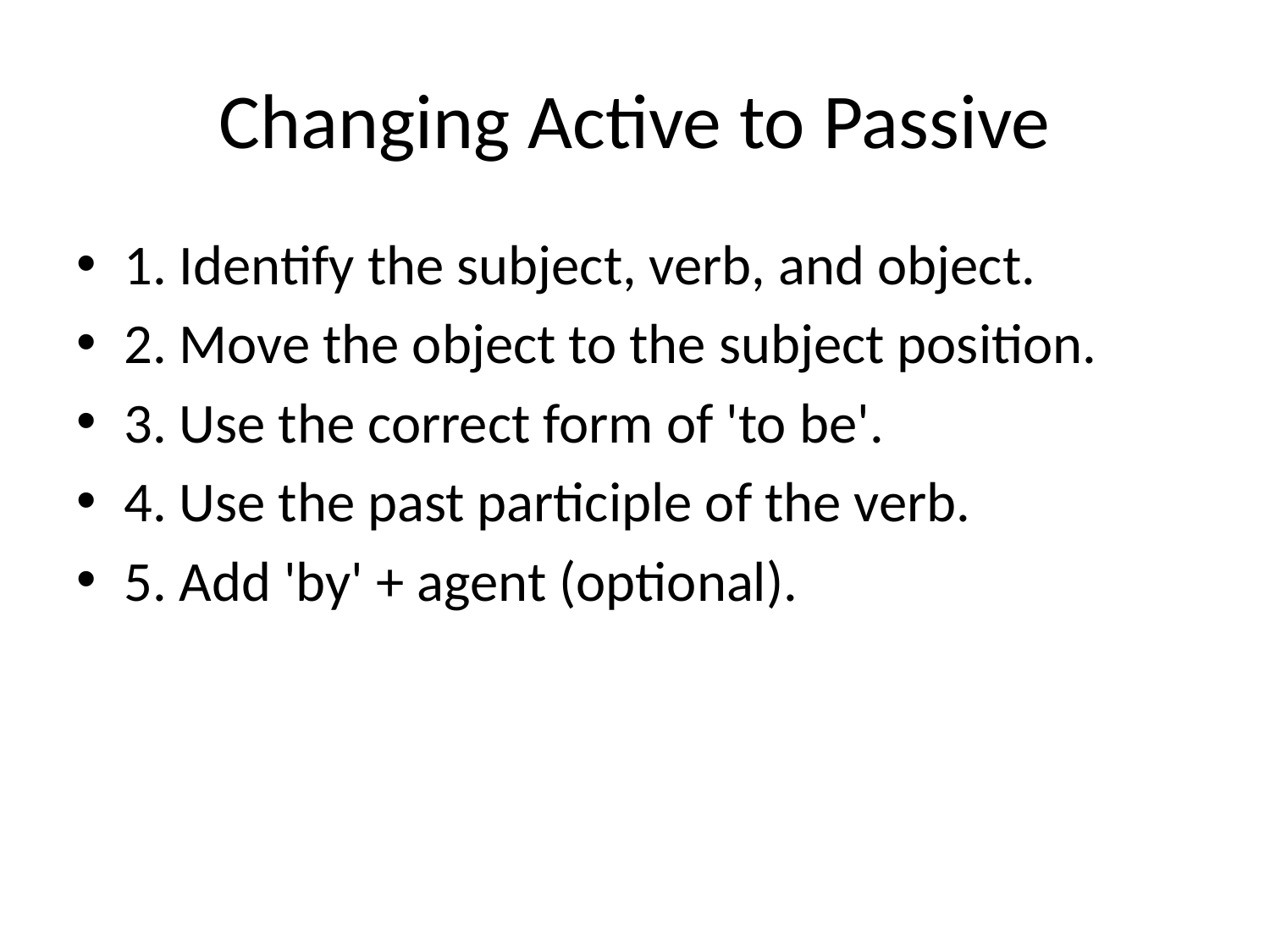

# Changing Active to Passive
1. Identify the subject, verb, and object.
2. Move the object to the subject position.
3. Use the correct form of 'to be'.
4. Use the past participle of the verb.
5. Add 'by' + agent (optional).